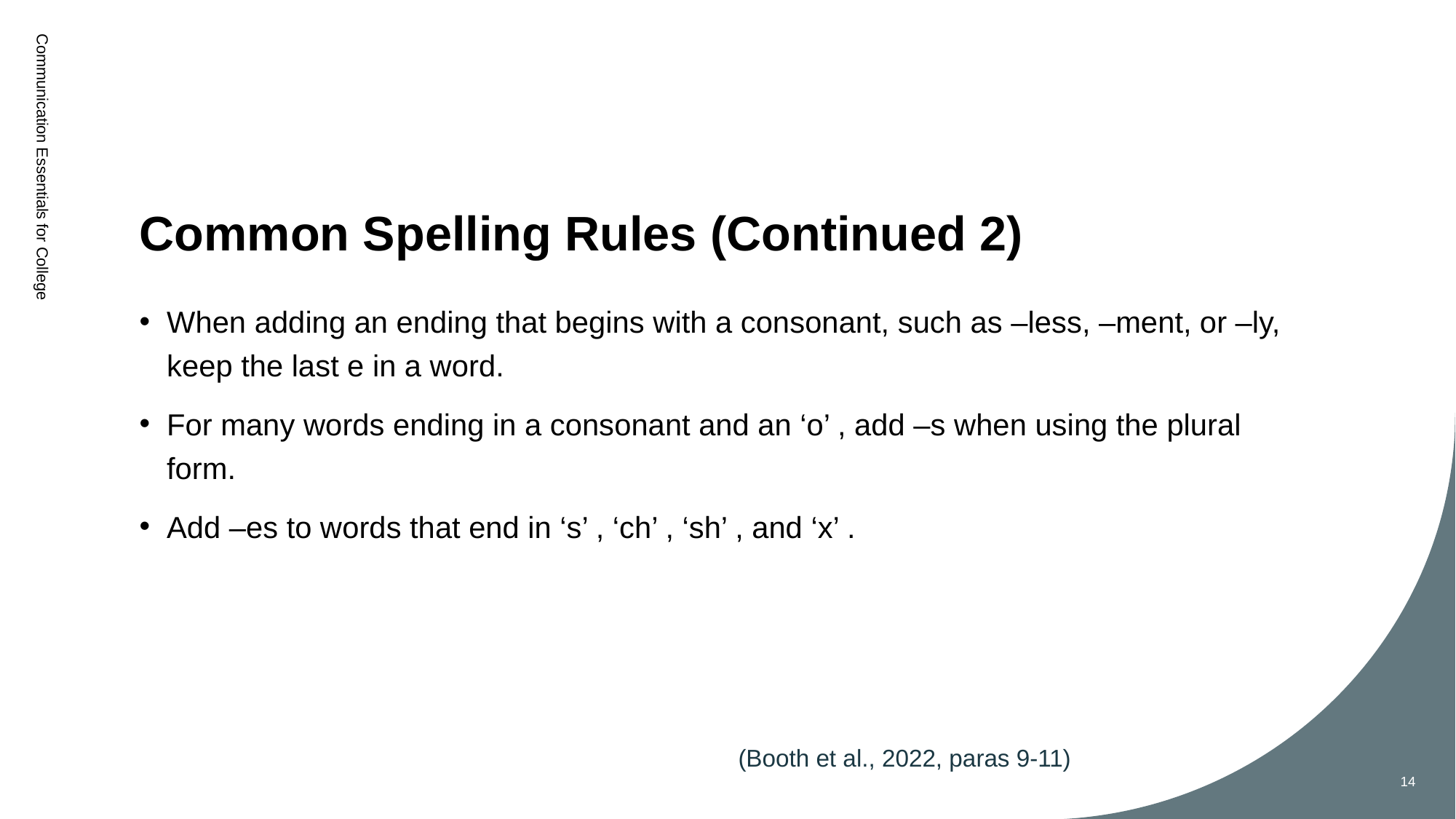

# Common Spelling Rules (Continued 2)
Communication Essentials for College
When adding an ending that begins with a consonant, such as –less, –ment, or –ly, keep the last e in a word.
For many words ending in a consonant and an ‘o’ , add –s when using the plural form.
Add –es to words that end in ‘s’ , ‘ch’ , ‘sh’ , and ‘x’ .

(Booth et al., 2022, paras 9-11)
14